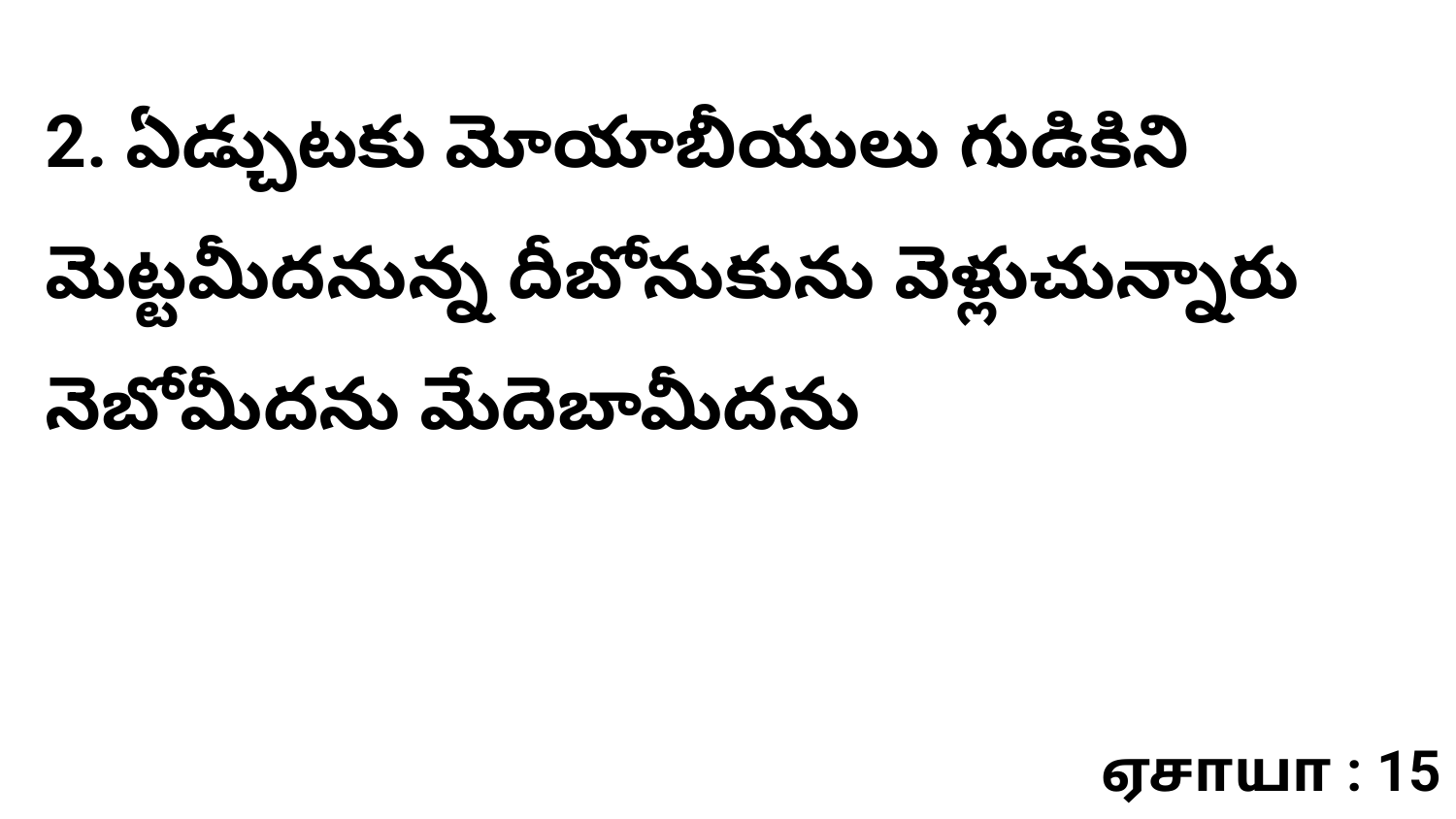

2. ఏడ్చుటకు మోయాబీయులు గుడికిని మెట్టమీదనున్న దీబోనుకును వెళ్లుచున్నారు నెబోమీదను మేదెబామీదను
ஏசாயா : 15